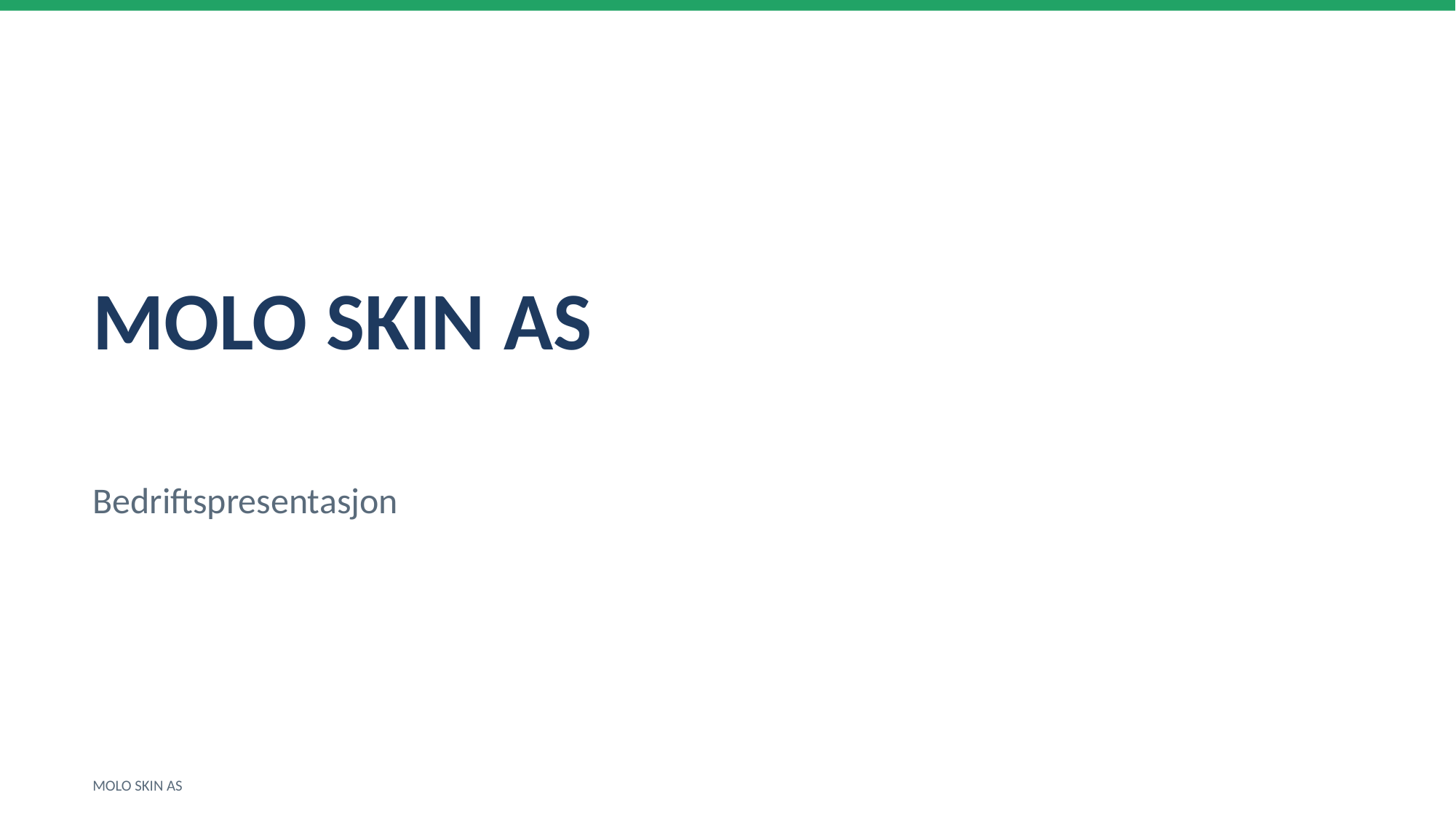

MOLO SKIN AS
Bedriftspresentasjon
MOLO SKIN AS